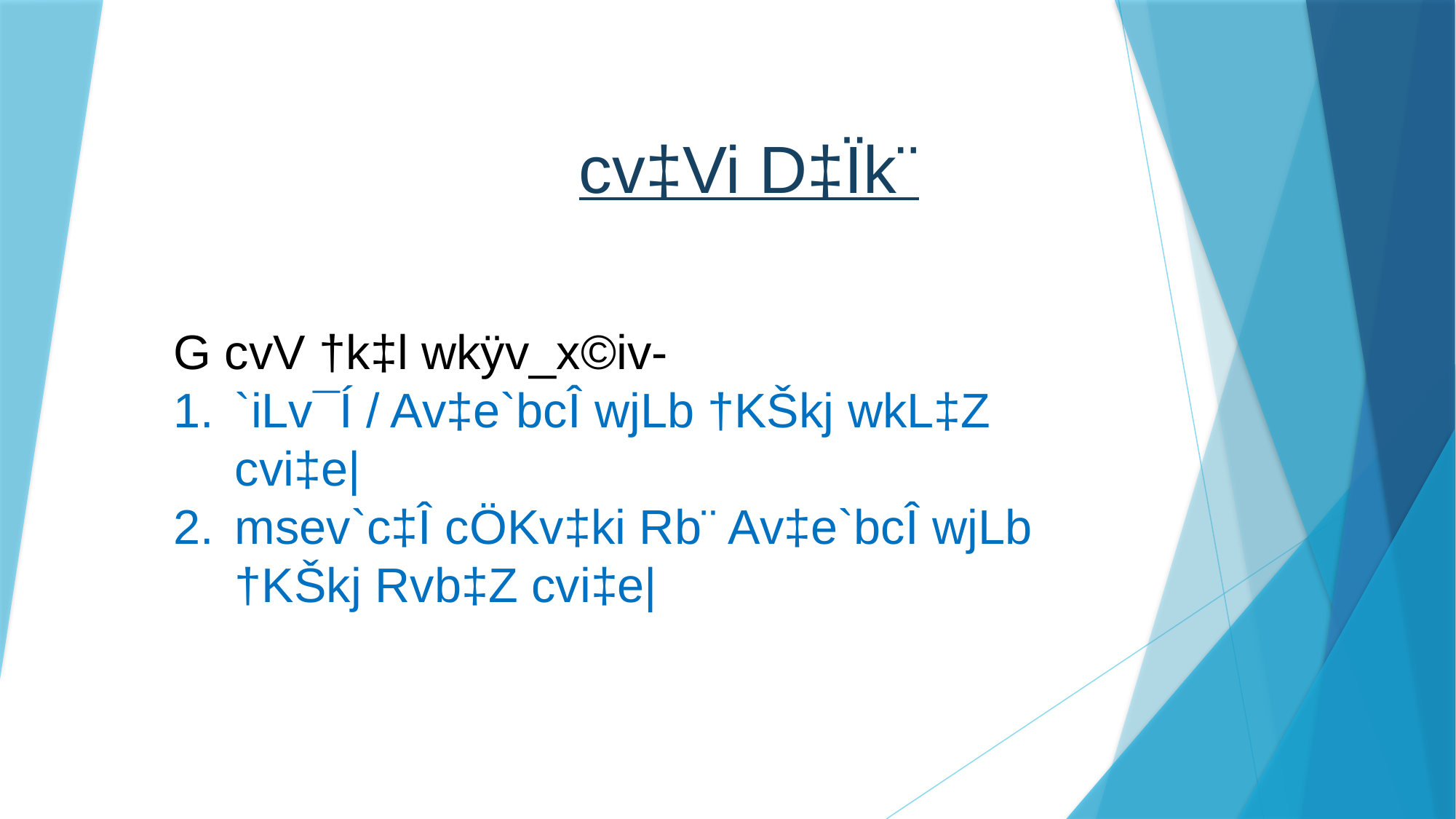

cv‡Vi D‡Ïk¨
G cvV †k‡l wkÿv_x©iv-
`iLv¯Í / Av‡e`bcÎ wjLb †KŠkj wkL‡Z cvi‡e|
msev`c‡Î cÖKv‡ki Rb¨ Av‡e`bcÎ wjLb †KŠkj Rvb‡Z cvi‡e|